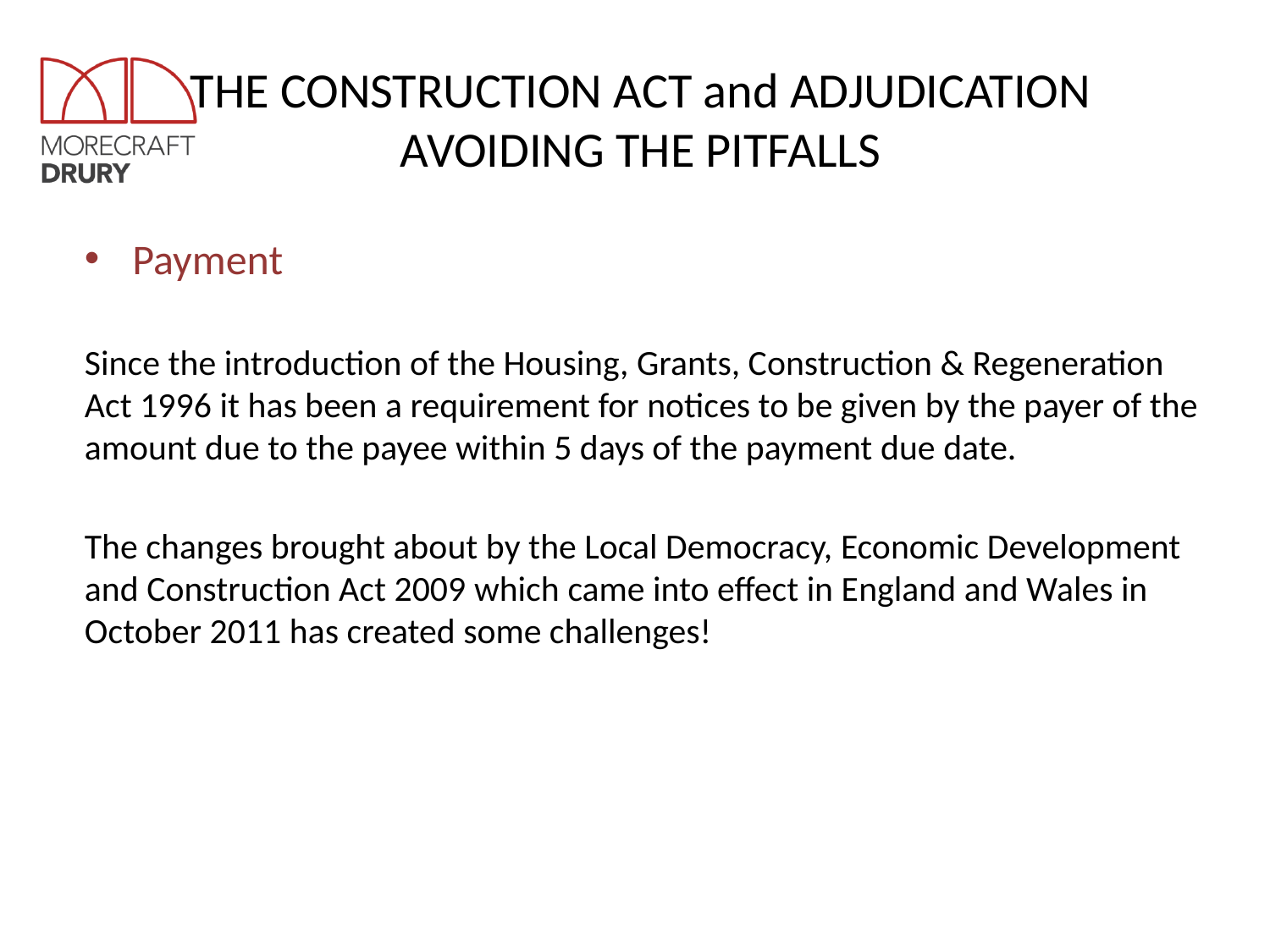

# THE CONSTRUCTION ACT and ADJUDICATION AVOIDING THE PITFALLS
Payment

Since the introduction of the Housing, Grants, Construction & Regeneration Act 1996 it has been a requirement for notices to be given by the payer of the amount due to the payee within 5 days of the payment due date.

The changes brought about by the Local Democracy, Economic Development and Construction Act 2009 which came into effect in England and Wales in October 2011 has created some challenges!